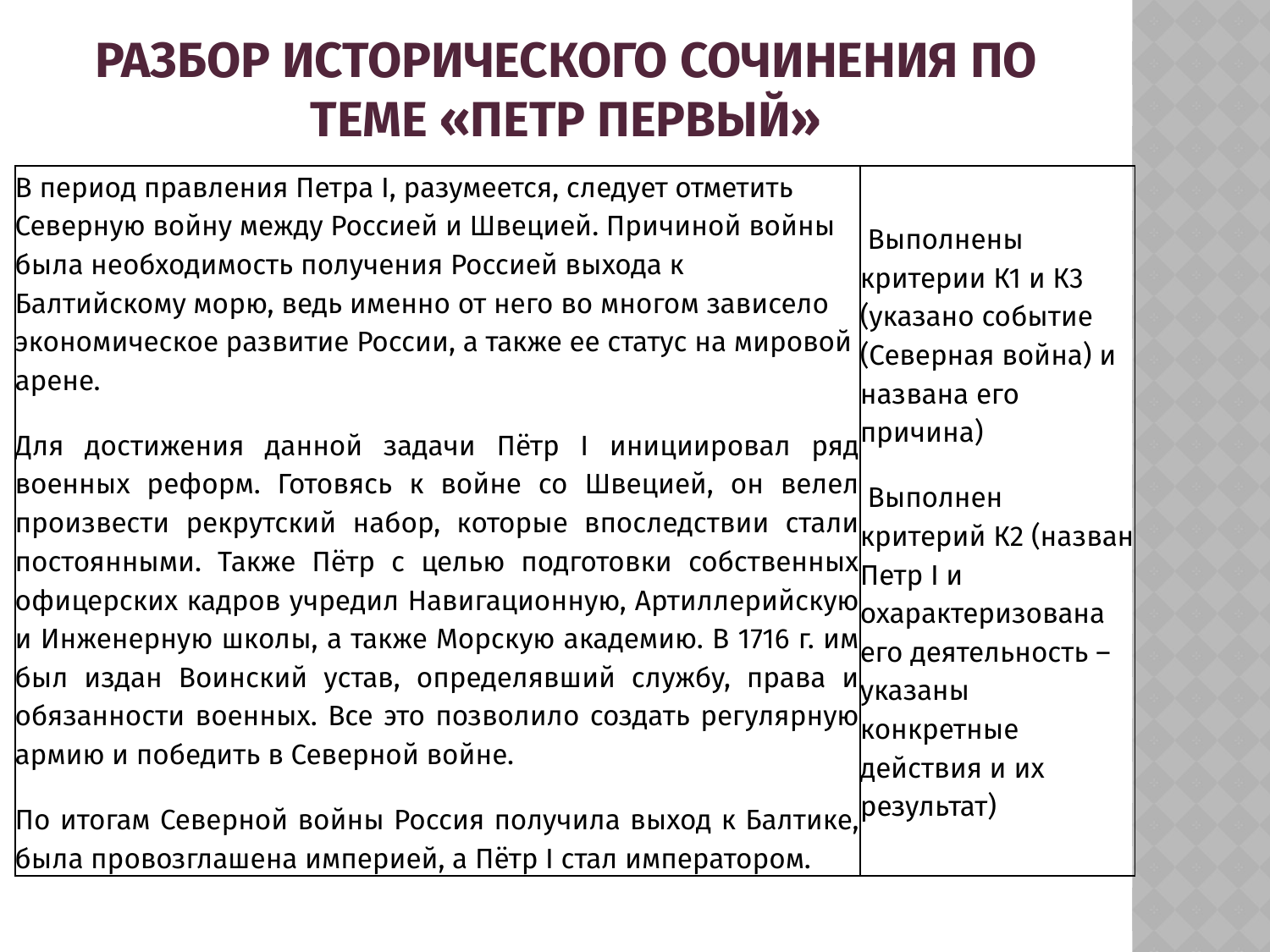

# Разбор исторического сочинения по теме «Петр Первый»
| В период правления Петра I, разумеется, следует отметить Северную войну между Россией и Швецией. Причиной войны была необходимость получения Россией выхода к Балтийскому морю, ведь именно от него во многом зависело экономическое развитие России, а также ее статус на мировой арене. Для достижения данной задачи Пётр I инициировал ряд военных реформ. Готовясь к войне со Швецией, он велел произвести рекрутский набор, которые впоследствии стали постоянными. Также Пётр с целью подготовки собственных офицерских кадров учредил Навигационную, Артиллерийскую и Инженерную школы, а также Морскую академию. В 1716 г. им был издан Воинский устав, определявший службу, права и обязанности военных. Все это позволило создать регулярную армию и победить в Северной войне. По итогам Северной войны Россия получила выход к Балтике, была провозглашена империей, а Пётр I стал императором. | Выполнены критерии К1 и К3 (указано событие (Северная война) и названа его причина) Выполнен критерий К2 (назван Петр I и охарактеризована его деятельность – указаны конкретные действия и их результат) |
| --- | --- |